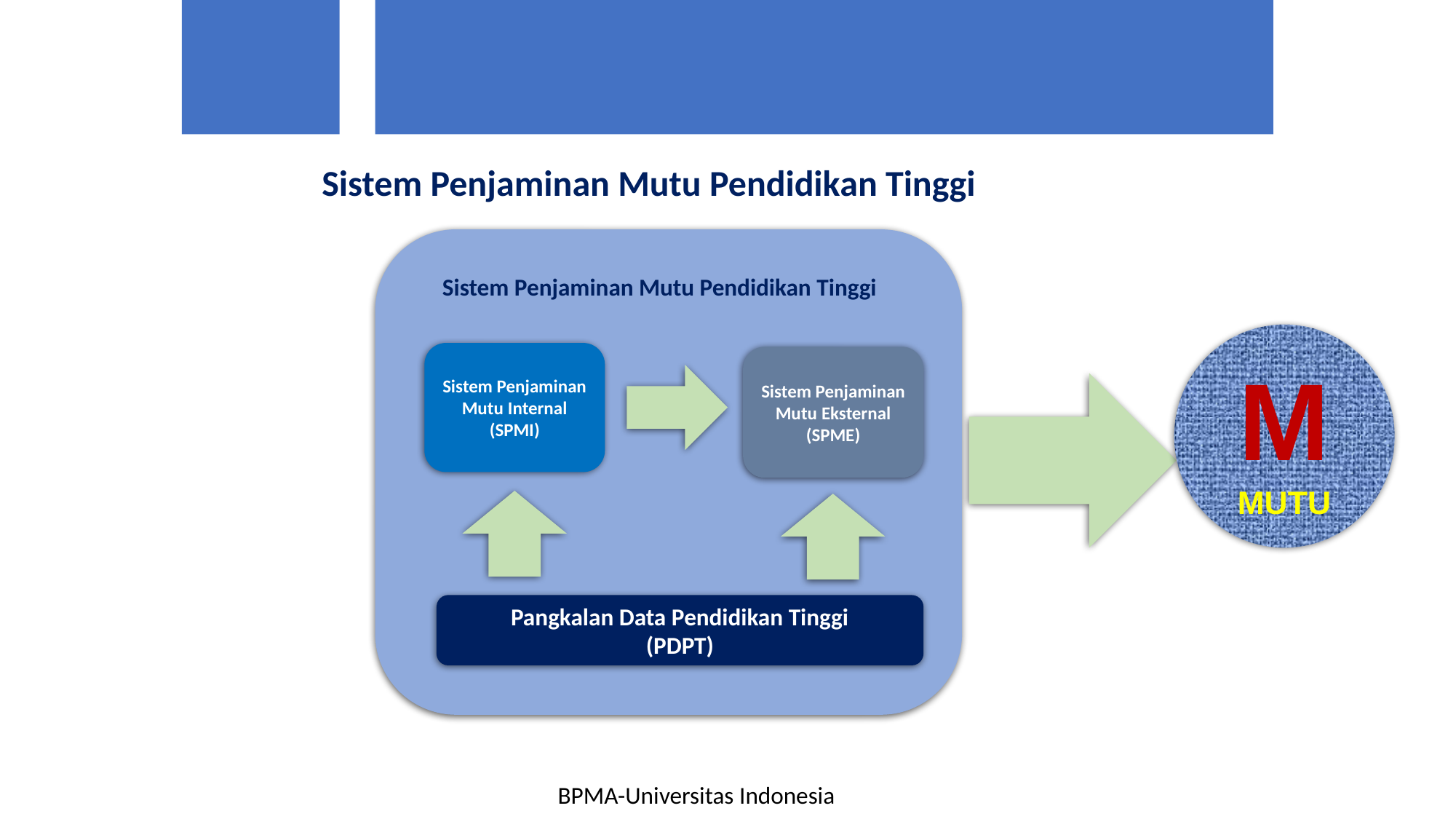

Sistem Penjaminan Mutu Pendidikan Tinggi

Sistem Penjaminan Mutu Pendidikan Tinggi
M
MUTU
Sistem Penjaminan Mutu Internal
(SPMI)
Sistem Penjaminan Mutu Eksternal
(SPME)

Pangkalan Data Pendidikan Tinggi
(PDPT)
BPMA-Universitas Indonesia